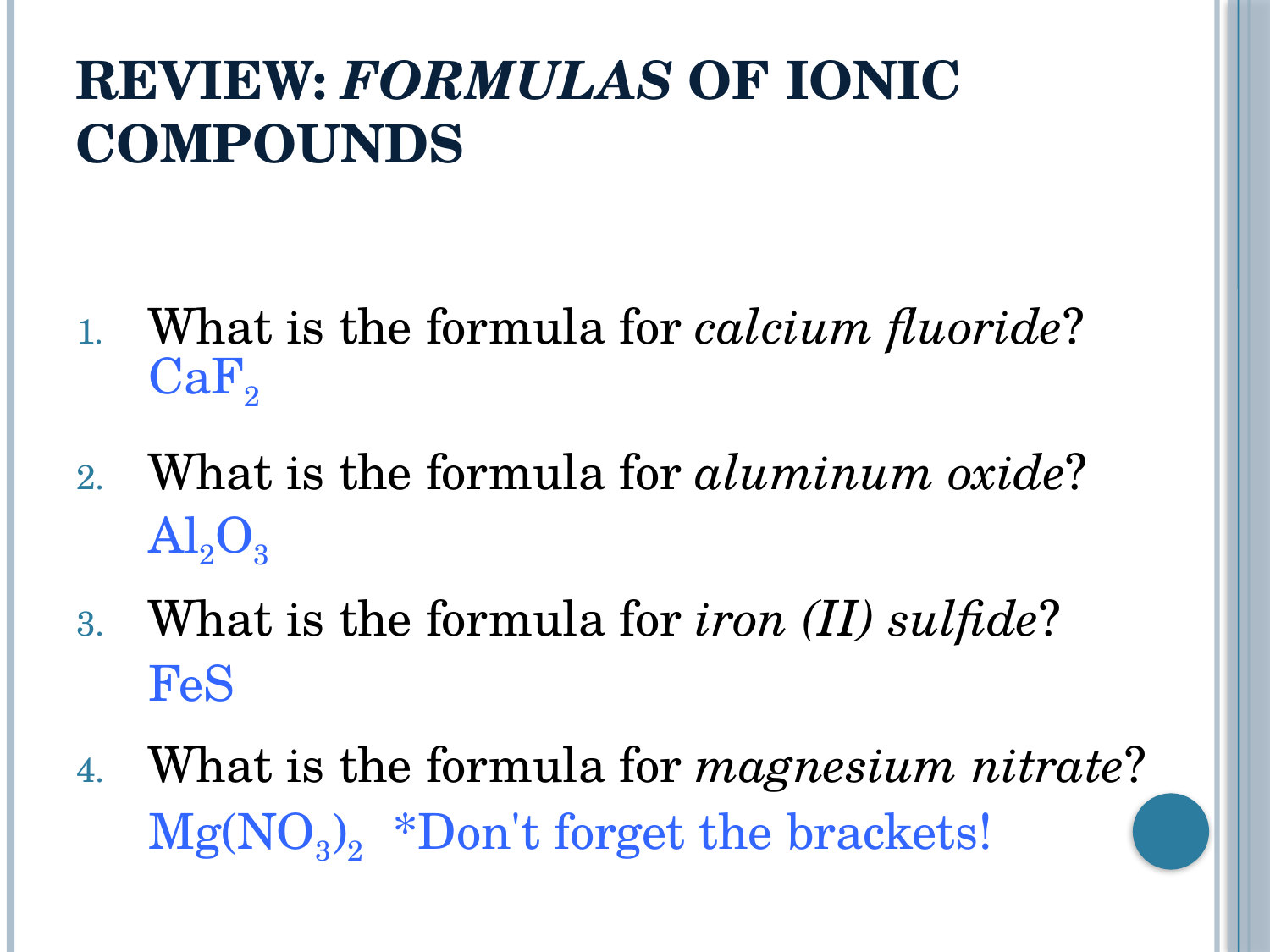

# Review: Formulas of Ionic compounds
What is the formula for calcium fluoride?
What is the formula for aluminum oxide?
What is the formula for iron (II) sulfide?
What is the formula for magnesium nitrate?

 CaF2
 Al2O3
 FeS
 Mg(NO3)2  	*Don't forget the brackets!